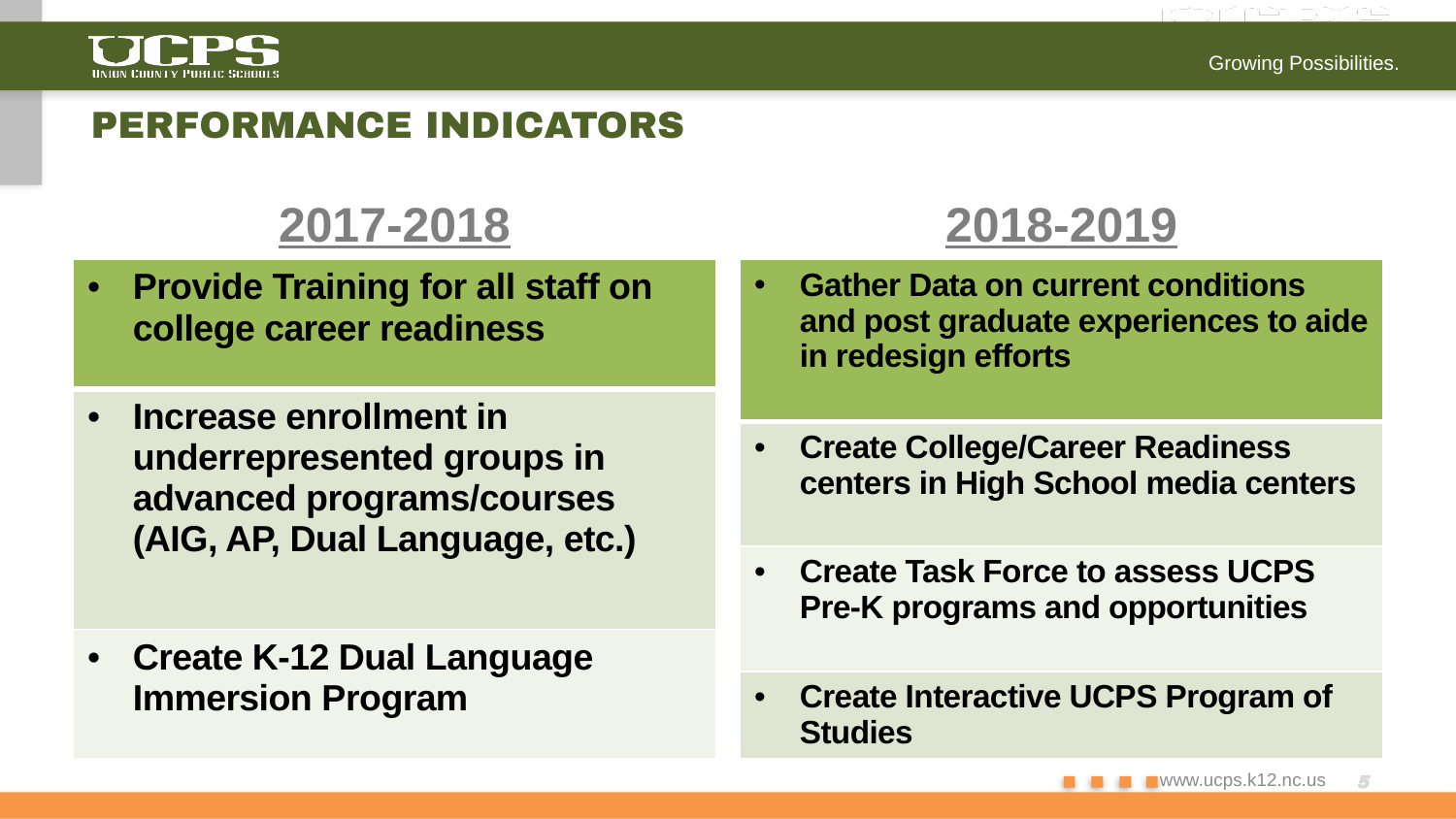

# Performance Indicators
2017-2018
2018-2019
| Provide Training for all staff on college career readiness |
| --- |
| Increase enrollment in underrepresented groups in advanced programs/courses (AIG, AP, Dual Language, etc.) |
| Create K-12 Dual Language Immersion Program |
| Gather Data on current conditions and post graduate experiences to aide in redesign efforts |
| --- |
| Create College/Career Readiness centers in High School media centers |
| Create Task Force to assess UCPS Pre-K programs and opportunities |
| Create Interactive UCPS Program of Studies |
5
www.ucps.k12.nc.us